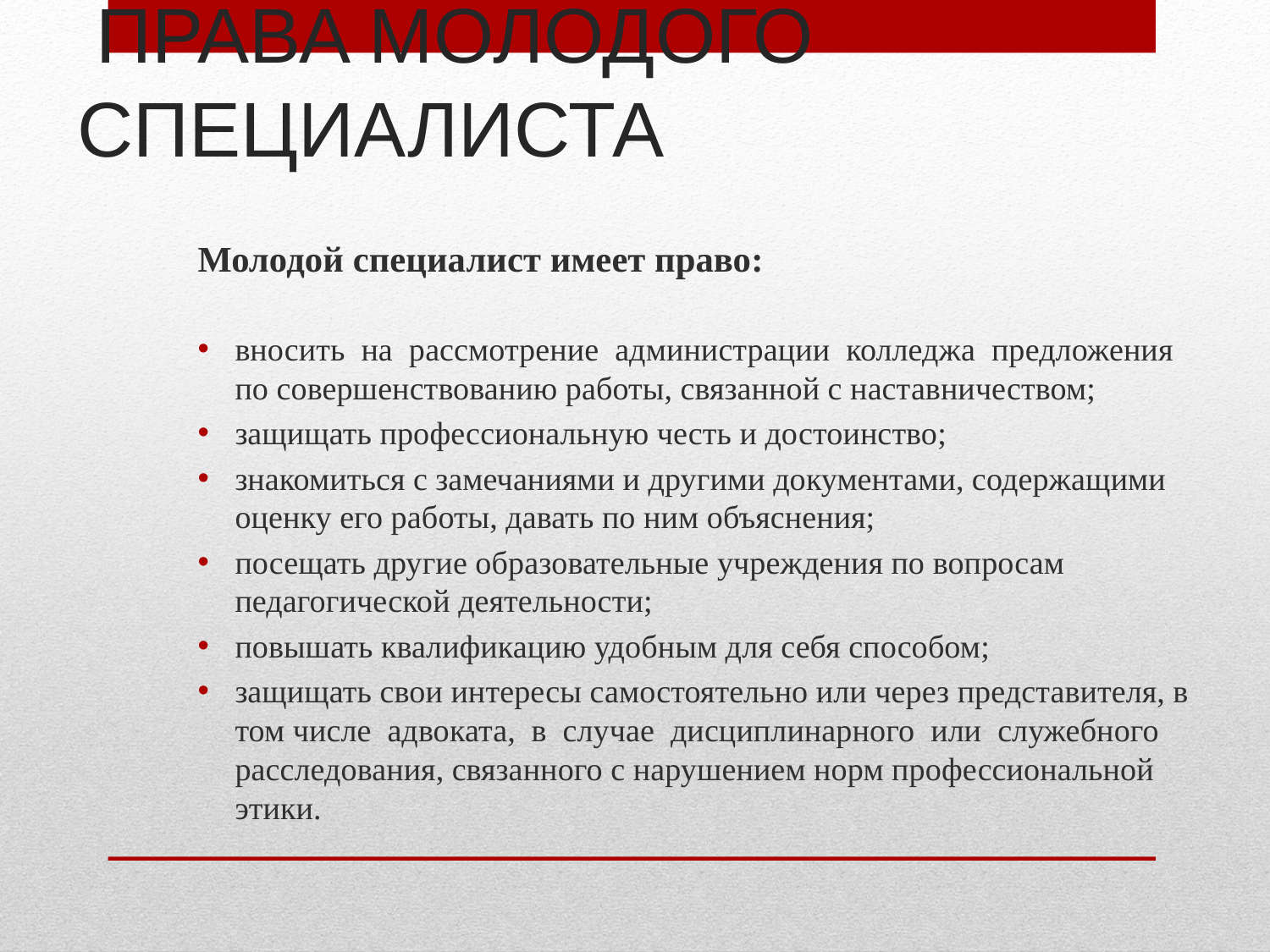

# ПРАВА МОЛОДОГО СПЕЦИАЛИСТА
Молодой специалист имеет право:

вносить  на  рассмотрение  администрации  колледжа  предложения  по совершенствованию работы, связанной с наставничеством;
защищать профессиональную честь и достоинство;
знакомиться с замечаниями и другими документами, содержащими оценку его работы, давать по ним объяснения;
посещать другие образовательные учреждения по вопросам педагогической деятельности;
повышать квалификацию удобным для себя способом;
защищать свои интересы самостоятельно или через представителя, в том числе  адвоката,  в  случае  дисциплинарного  или  служебного  расследования, связанного с нарушением норм профессиональной этики.